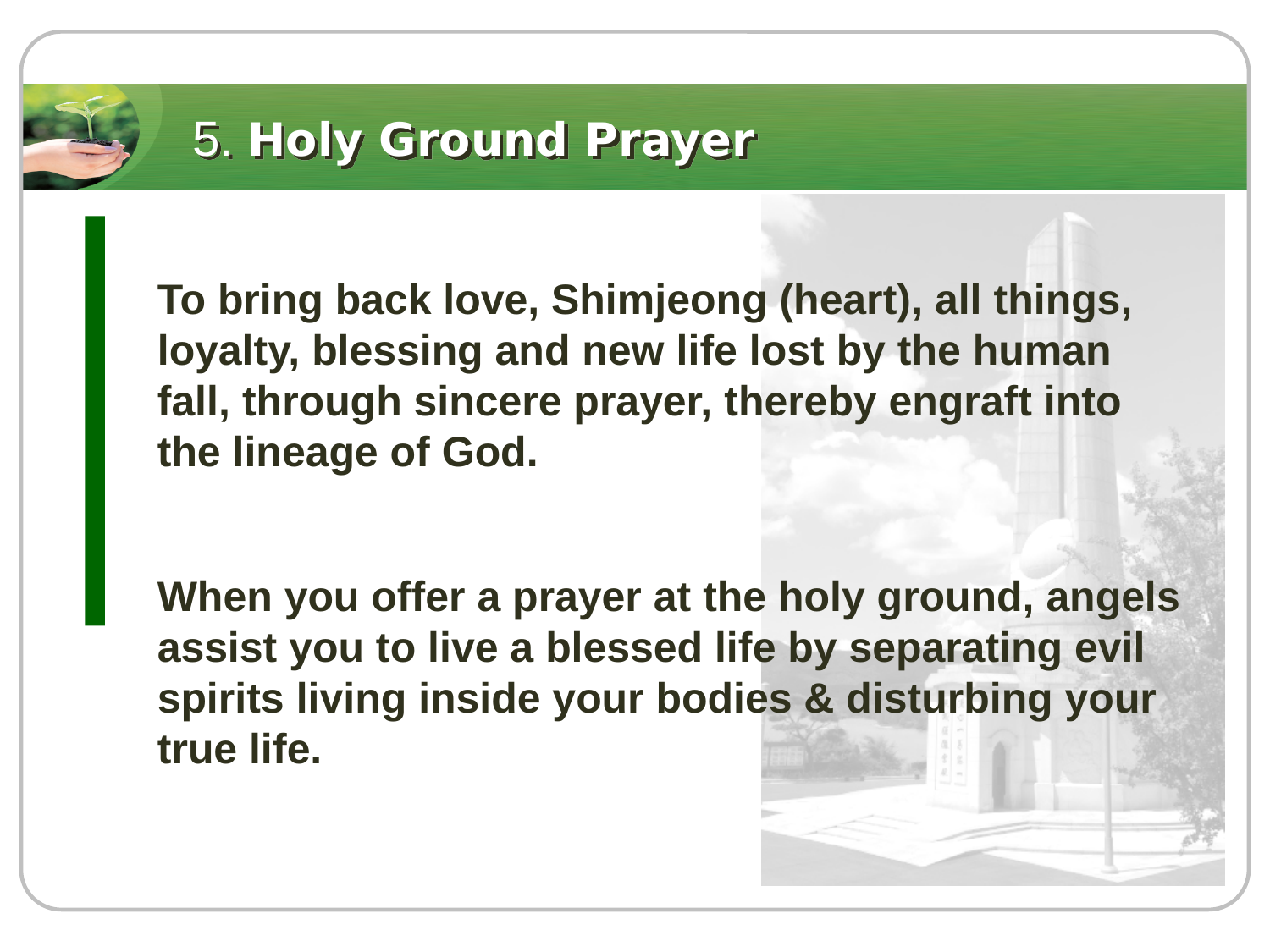

# 5. Holy Ground Prayer

To bring back love, Shimjeong (heart), all things, loyalty, blessing and new life lost by the human fall, through sincere prayer, thereby engraft into the lineage of God.

When you offer a prayer at the holy ground, angels assist you to live a blessed life by separating evil spirits living inside your bodies & disturbing your true life.